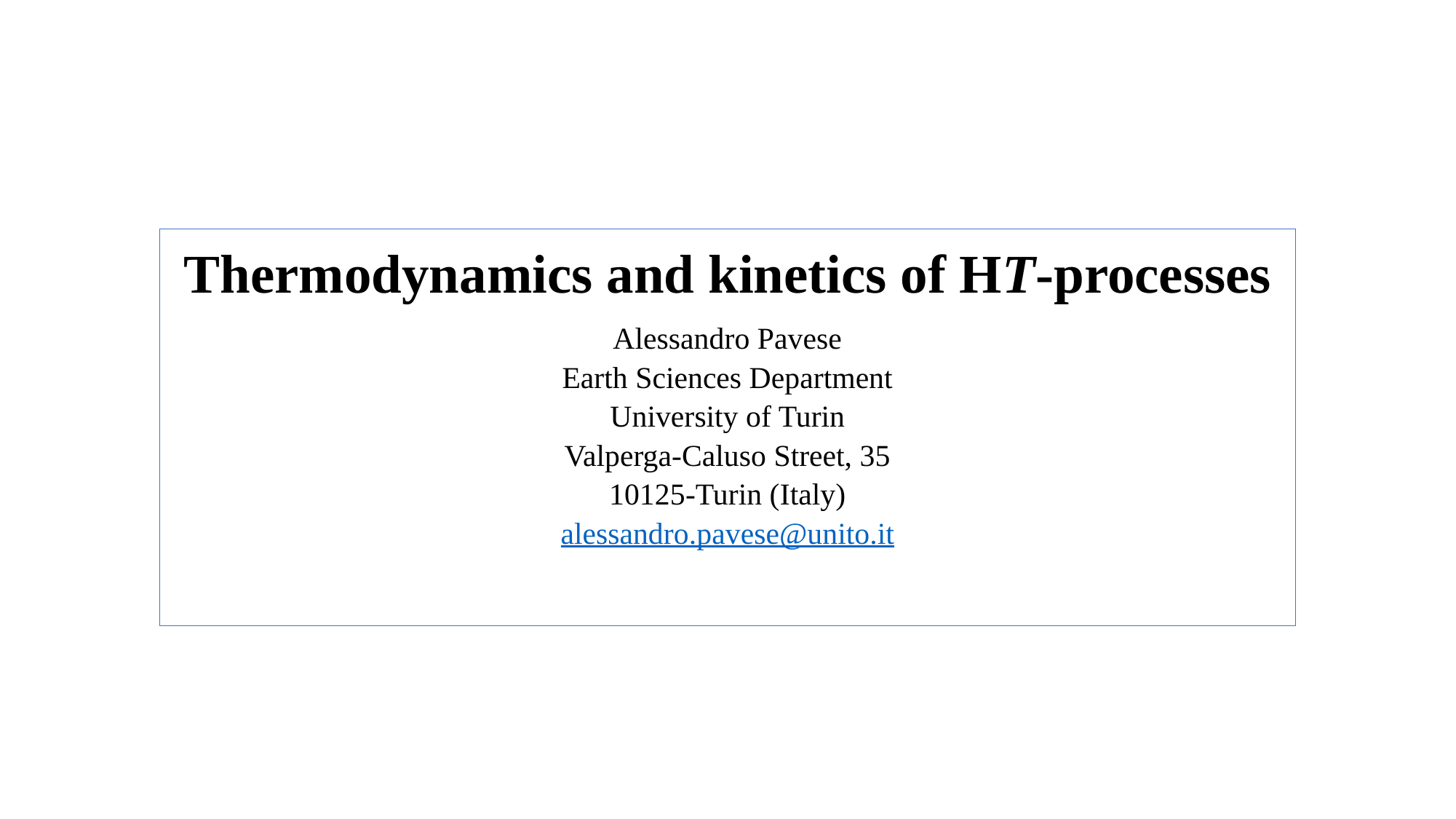

Thermodynamics and kinetics of HT-processes
Alessandro Pavese
Earth Sciences Department
University of Turin
Valperga-Caluso Street, 35
10125-Turin (Italy)
alessandro.pavese@unito.it